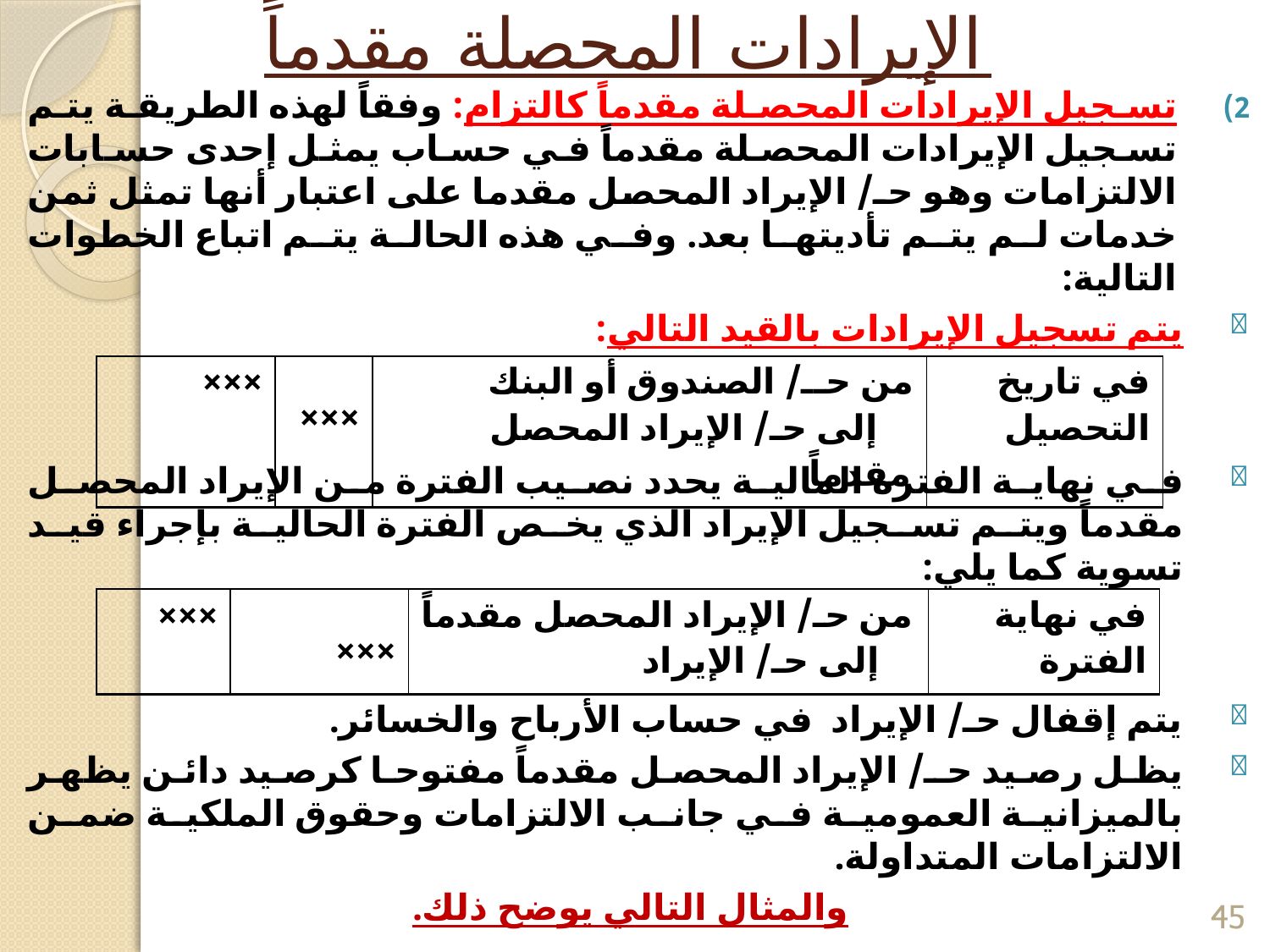

# الإيرادات المحصلة مقدماً
تسجيل الإيرادات المحصلة مقدماً كالتزام: وفقاً لهذه الطريقة يتم تسجيل الإيرادات المحصلة مقدماً في حساب يمثل إحدى حسابات الالتزامات وهو حـ/ الإيراد المحصل مقدما على اعتبار أنها تمثل ثمن خدمات لم يتم تأديتها بعد. وفي هذه الحالة يتم اتباع الخطوات التالية:
يتم تسجيل الإيرادات بالقيد التالي:

في نهاية الفترة المالية يحدد نصيب الفترة من الإيراد المحصل مقدماً ويتم تسجيل الإيراد الذي يخص الفترة الحالية بإجراء قيد تسوية كما يلي:

يتم إقفال حـ/ الإيراد  في حساب الأرباح والخسائر.
يظل رصيد حـ/ الإيراد المحصل مقدماً مفتوحا كرصيد دائن يظهر بالميزانية العمومية في جانب الالتزامات وحقوق الملكية ضمن الالتزامات المتداولة.
والمثال التالي يوضح ذلك.
| ××× | ××× | من حــ/ الصندوق أو البنك إلى حـ/ الإيراد المحصل مقدماً | في تاريخ التحصيل |
| --- | --- | --- | --- |
| ××× | ××× | من حـ/ الإيراد المحصل مقدماً إلى حـ/ الإيراد | في نهاية الفترة |
| --- | --- | --- | --- |
45